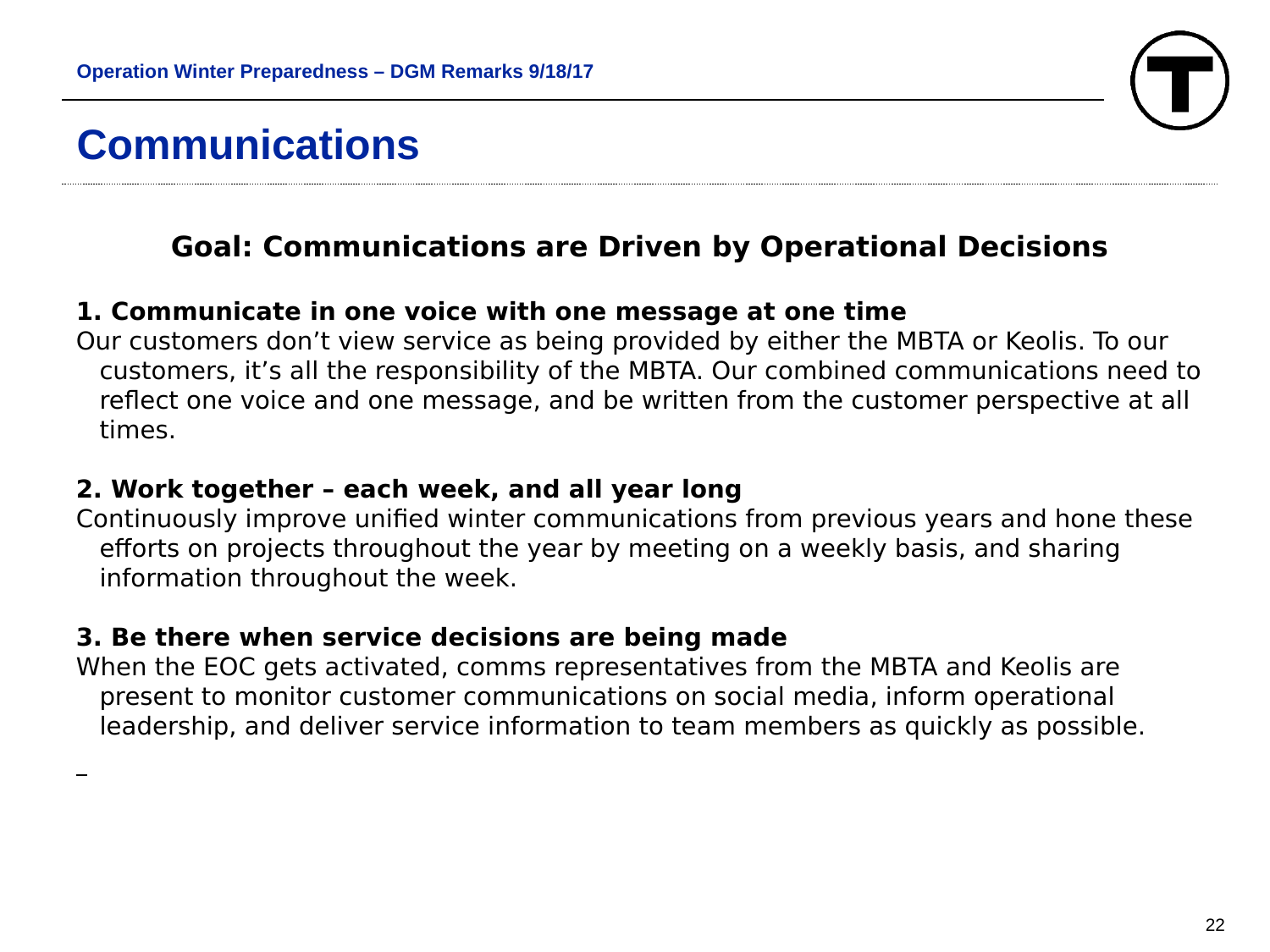

Operation Winter Preparedness – DGM Remarks 9/18/17

# Communications

Goal: Communications are Driven by Operational Decisions

1. Communicate in one voice with one message at one time
Our customers don’t view service as being provided by either the MBTA or Keolis. To our customers, it’s all the responsibility of the MBTA. Our combined communications need to reflect one voice and one message, and be written from the customer perspective at all times.

2. Work together – each week, and all year long
Continuously improve unified winter communications from previous years and hone these efforts on projects throughout the year by meeting on a weekly basis, and sharing information throughout the week.

3. Be there when service decisions are being made
When the EOC gets activated, comms representatives from the MBTA and Keolis are present to monitor customer communications on social media, inform operational leadership, and deliver service information to team members as quickly as possible.